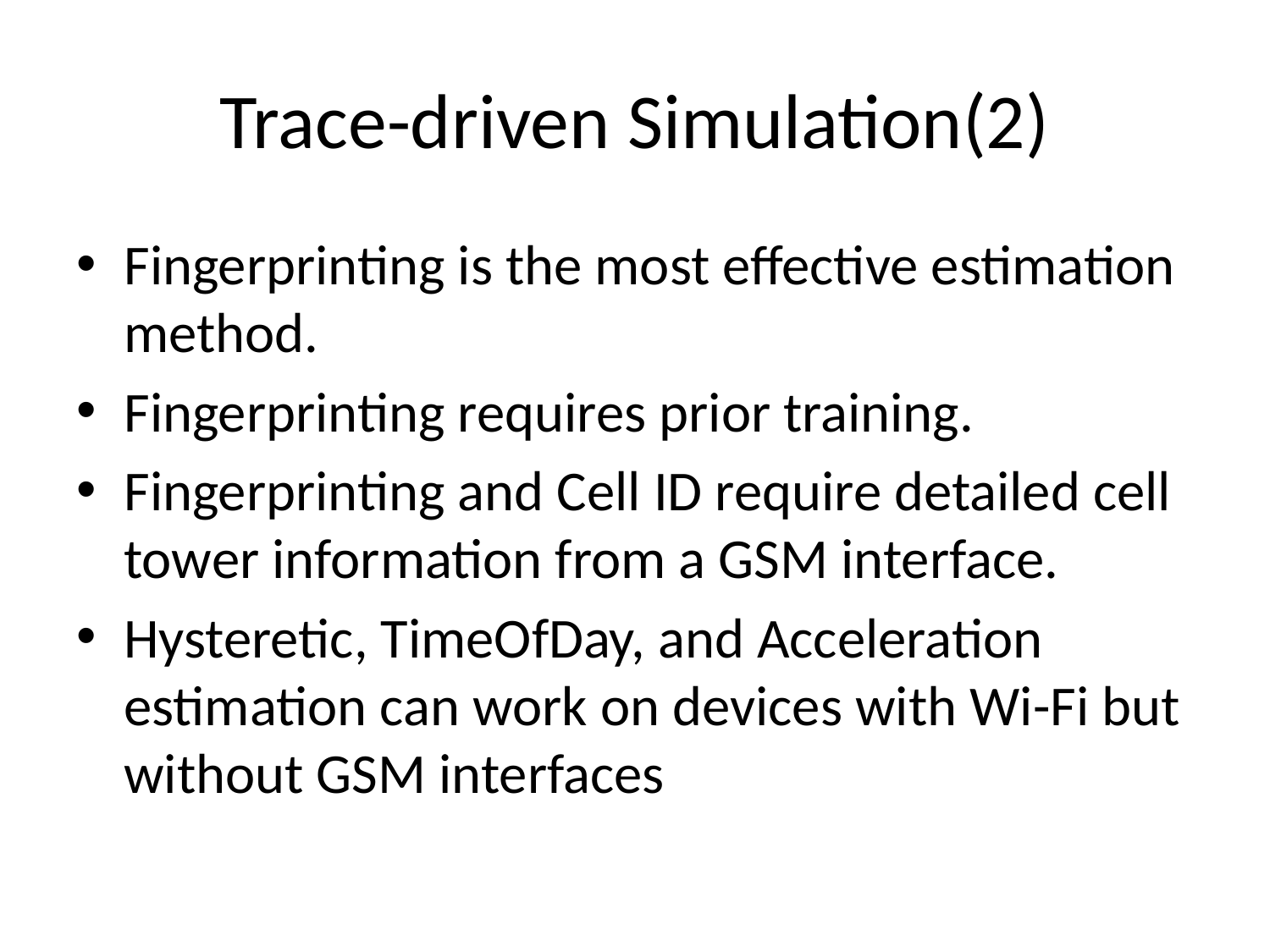

# Trace-driven Simulation(2)
Fingerprinting is the most effective estimation method.
Fingerprinting requires prior training.
Fingerprinting and Cell ID require detailed cell tower information from a GSM interface.
Hysteretic, TimeOfDay, and Acceleration estimation can work on devices with Wi-Fi but without GSM interfaces